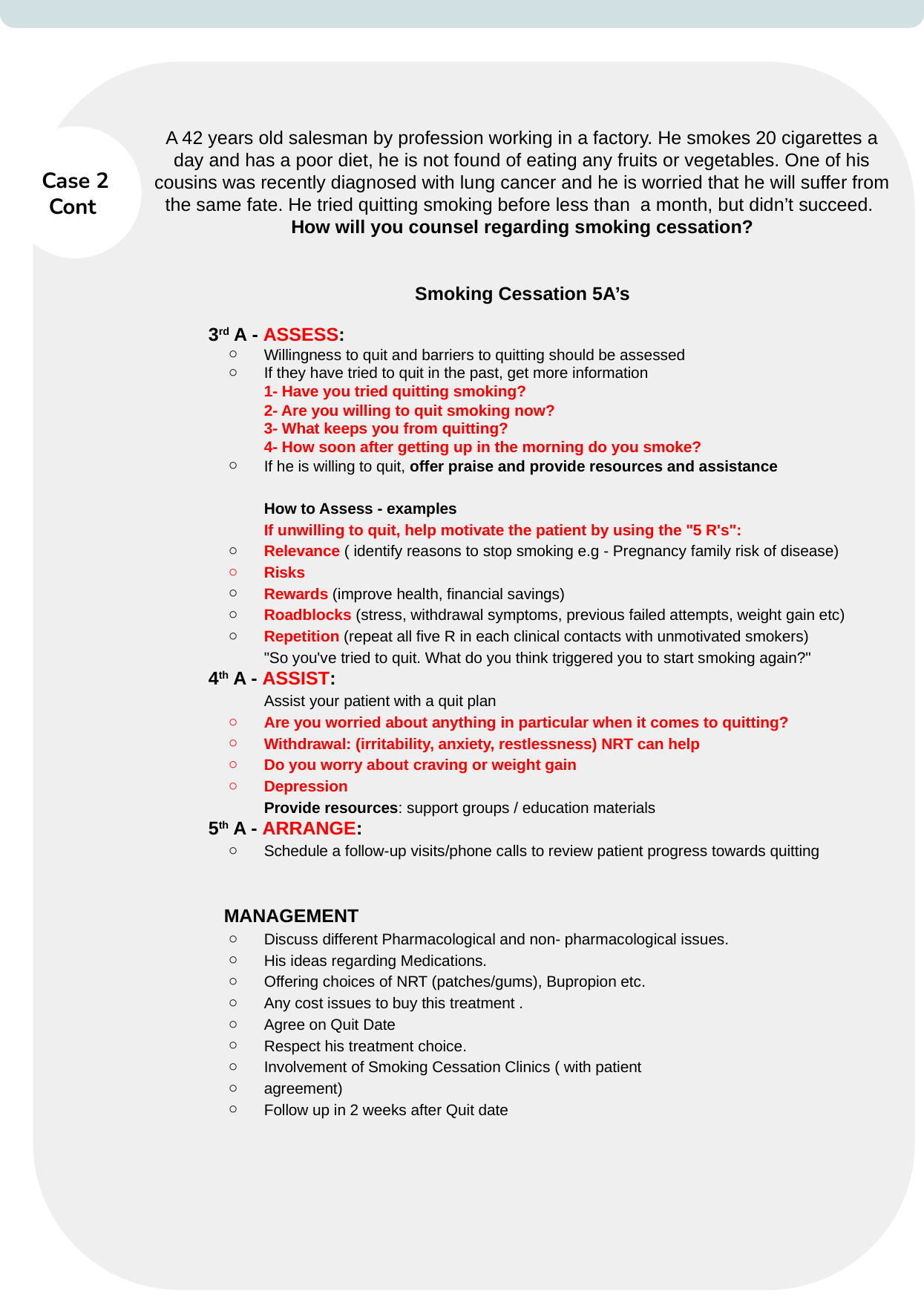

A 42 years old salesman by profession working in a factory. He smokes 20 cigarettes a day and has a poor diet, he is not found of eating any fruits or vegetables. One of his cousins was recently diagnosed with lung cancer and he is worried that he will suffer from the same fate. He tried quitting smoking before less than  a month, but didn’t succeed.
How will you counsel regarding smoking cessation?

Smoking Cessation 5A’s

3rd A - ASSESS:
Willingness to quit and barriers to quitting should be assessed
If they have tried to quit in the past, get more information
1- Have you tried quitting smoking?
2- Are you willing to quit smoking now?
3- What keeps you from quitting?
4- How soon after getting up in the morning do you smoke?
If he is willing to quit, offer praise and provide resources and assistance

How to Assess - examples
If unwilling to quit, help motivate the patient by using the "5 R's":
Relevance ( identify reasons to stop smoking e.g - Pregnancy family risk of disease)
Risks
Rewards (improve health, financial savings)
Roadblocks (stress, withdrawal symptoms, previous failed attempts, weight gain etc)
Repetition (repeat all five R in each clinical contacts with unmotivated smokers)
"So you've tried to quit. What do you think triggered you to start smoking again?"
4th A - ASSIST:
Assist your patient with a quit plan
Are you worried about anything in particular when it comes to quitting?
Withdrawal: (irritability, anxiety, restlessness) NRT can help
Do you worry about craving or weight gain
Depression
Provide resources: support groups / education materials
5th A - ARRANGE:
Schedule a follow-up visits/phone calls to review patient progress towards quitting

   MANAGEMENT
Discuss different Pharmacological and non- pharmacological issues.
His ideas regarding Medications.
Offering choices of NRT (patches/gums), Bupropion etc.
Any cost issues to buy this treatment .
Agree on Quit Date
Respect his treatment choice.
Involvement of Smoking Cessation Clinics ( with patient
agreement)
Follow up in 2 weeks after Quit date
Case 2
Cont